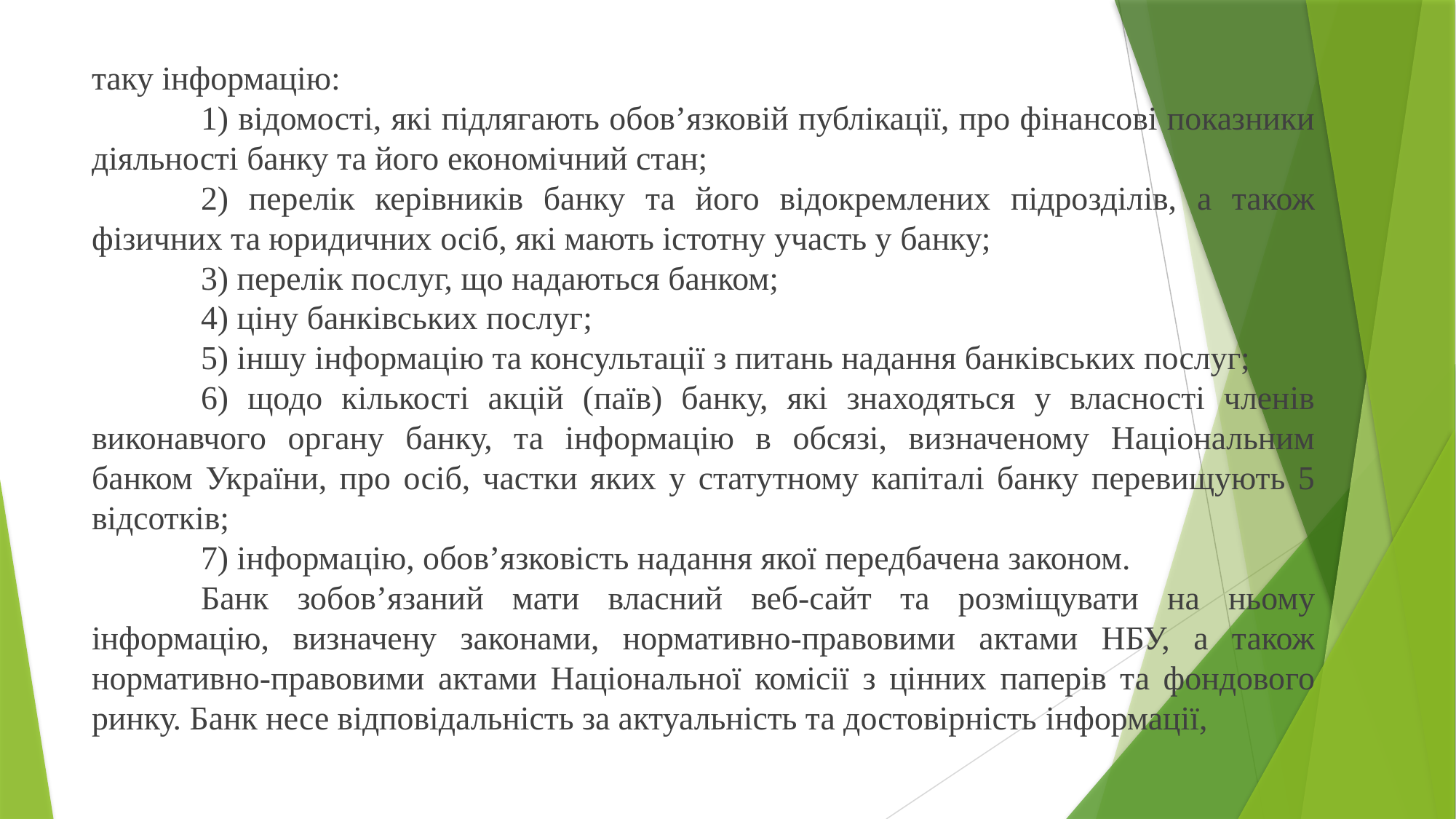

таку інформацію:
	1) відомості, які підлягають обов’язковій публікації, про фінансові показники діяльності банку та його економічний стан;
	2) перелік керівників банку та його відокремлених підрозділів, а також фізичних та юридичних осіб, які мають істотну участь у банку;
	3) перелік послуг, що надаються банком;
	4) ціну банківських послуг;
	5) іншу інформацію та консультації з питань надання банківських послуг;
	6) щодо кількості акцій (паїв) банку, які знаходяться у власності членів виконавчого органу банку, та інформацію в обсязі, визначеному Національним банком України, про осіб, частки яких у статутному капіталі банку перевищують 5 відсотків;
	7) інформацію, обов’язковість надання якої передбачена законом.
	Банк зобов’язаний мати власний веб-сайт та розміщувати на ньому інформацію, визначену законами, нормативно-правовими актами НБУ, а також нормативно-правовими актами Національної комісії з цінних паперів та фондового ринку. Банк несе відповідальність за актуальність та достовірність інформації,